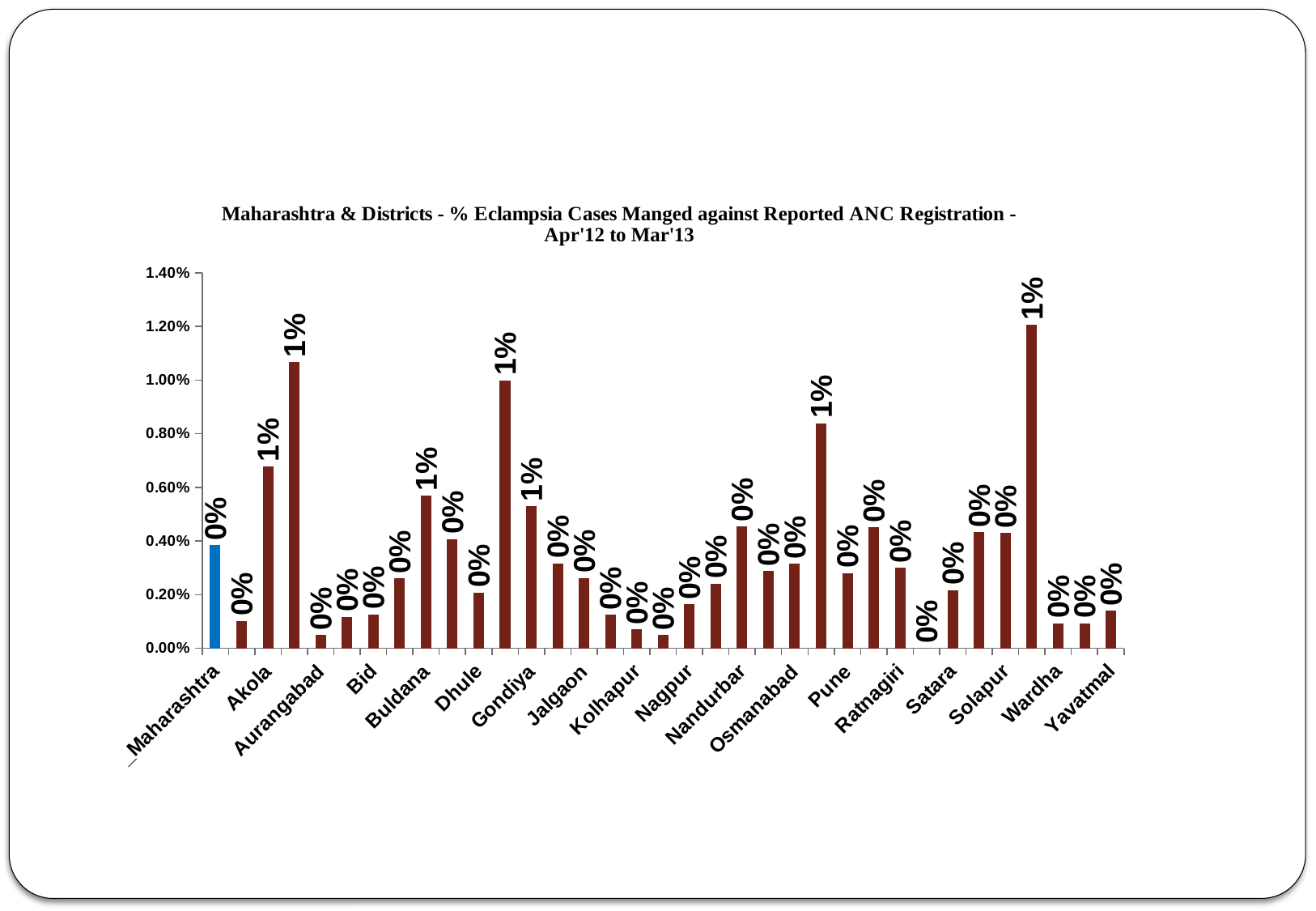

### Chart:

| Category | Maharashtra & Districts - % Eclampsia Cases Manged against Reported ANC Registration -Apr'12 to Mar'13 |
|---|---|
| _Maharashtra | 0.0038379205177839298 |
| Ahmednagar | 0.0010195874069626521 |
| Akola | 0.006770258582122971 |
| Amravati | 0.0106684885431995 |
| Aurangabad | 0.0004845363679153889 |
| Bhandara | 0.001176659357116115 |
| Bid | 0.0012659213960191584 |
| Brihan Mumbai | 0.0026006840311171672 |
| Buldana | 0.0056933712891419404 |
| Chandrapur | 0.004074328974535448 |
| Dhule | 0.0020739782327422202 |
| Gadchiroli | 0.00998204982268734 |
| Gondiya | 0.005297206075379713 |
| Hingoli | 0.0031632880374248243 |
| Jalgaon | 0.0026253322686152626 |
| Jalna | 0.001240365021706394 |
| Kolhapur | 0.0007026069645915397 |
| Latur | 0.0004900327341866451 |
| Nagpur | 0.0016338715696261328 |
| Nanded | 0.002410543781110105 |
| Nandurbar | 0.004540711284090592 |
| Nashik | 0.00286900354217757 |
| Osmanabad | 0.003145049691785137 |
| Parbhani | 0.008378282178353373 |
| Pune | 0.0028050275904353272 |
| Raigarh | 0.004500126764134216 |
| Ratnagiri | 0.0029980447534216884 |
| Sangli | 0.0 |
| Satara | 0.0021710984961657207 |
| Sindhudurg | 0.004326263585522883 |
| Solapur | 0.004289276807980053 |
| Thane | 0.012046885665336219 |
| Wardha | 0.0009265693768820981 |
| Washim | 0.0009288747346072187 |
| Yavatmal | 0.0013904547162720817 |